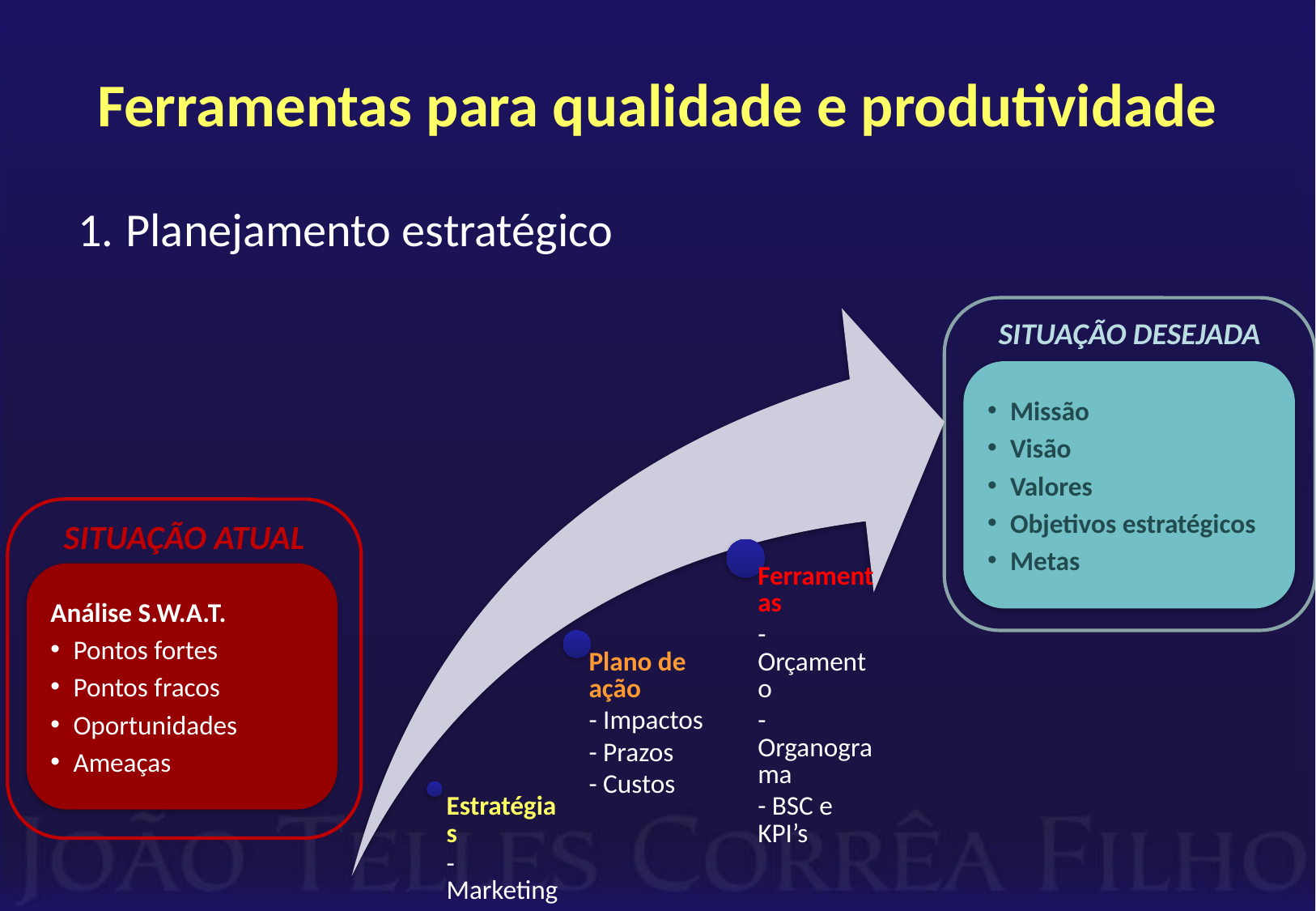

# Ferramentas para qualidade e produtividade
Planejamento estratégico
SITUAÇÃO DESEJADA
Estratégias
- Marketing
Plano de ação
- Impactos
- Prazos
- Custos
Ferramentas
- Orçamento
- Organograma
- BSC e KPI’s
Missão
Visão
Valores
Objetivos estratégicos
Metas
SITUAÇÃO ATUAL
Análise S.W.A.T.
Pontos fortes
Pontos fracos
Oportunidades
Ameaças